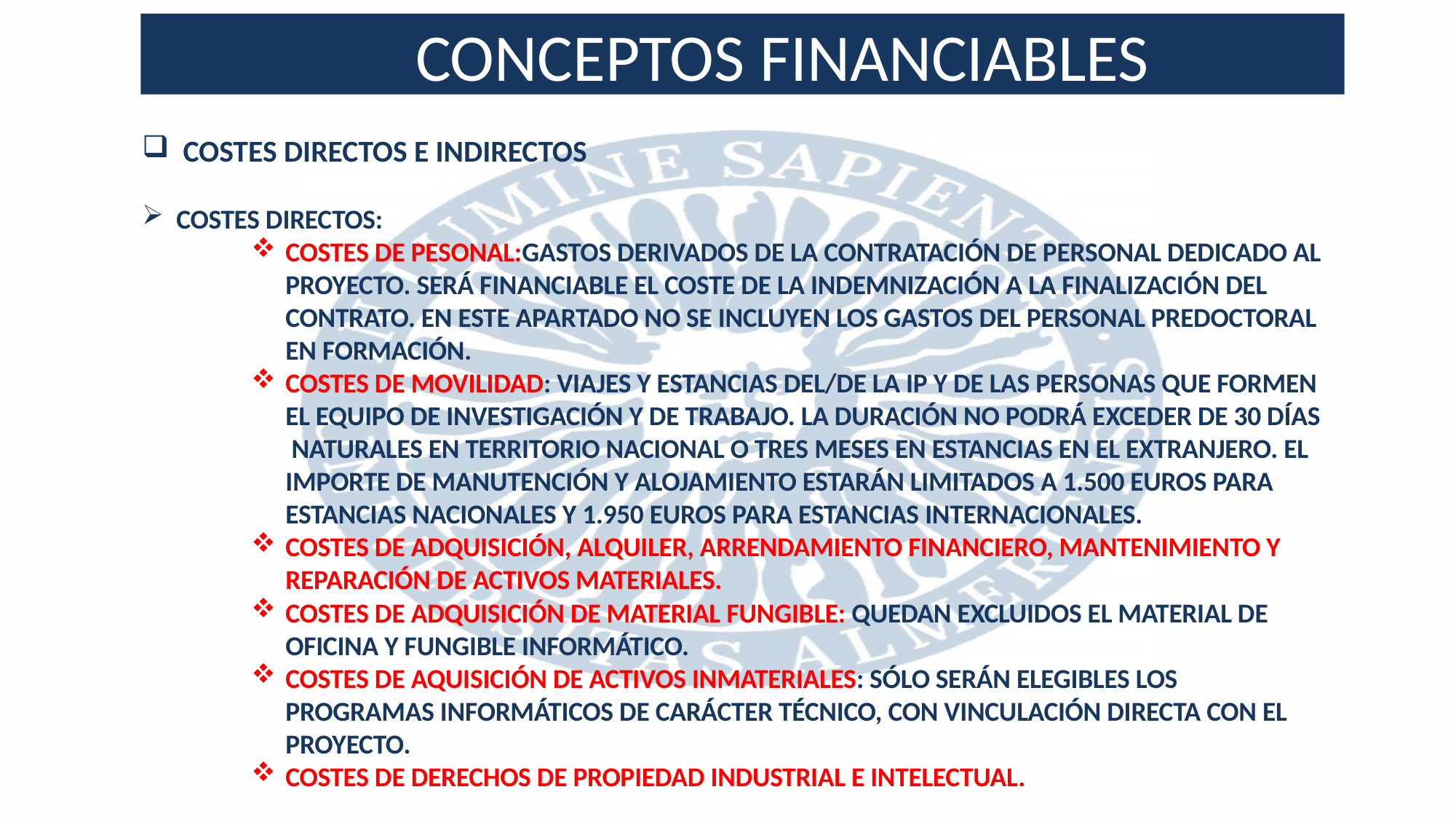

CONCEPTOS FINANCIABLES
COSTES DIRECTOS E INDIRECTOS

COSTES DIRECTOS:
COSTES DE PESONAL:GASTOS DERIVADOS DE LA CONTRATACIÓN DE PERSONAL DEDICADO AL PROYECTO. SERÁ FINANCIABLE EL COSTE DE LA INDEMNIZACIÓN A LA FINALIZACIÓN DEL CONTRATO. EN ESTE APARTADO NO SE INCLUYEN LOS GASTOS DEL PERSONAL PREDOCTORAL EN FORMACIÓN.
COSTES DE MOVILIDAD: VIAJES Y ESTANCIAS DEL/DE LA IP Y DE LAS PERSONAS QUE FORMEN EL EQUIPO DE INVESTIGACIÓN Y DE TRABAJO. LA DURACIÓN NO PODRÁ EXCEDER DE 30 DÍAS  NATURALES EN TERRITORIO NACIONAL O TRES MESES EN ESTANCIAS EN EL EXTRANJERO. EL IMPORTE DE MANUTENCIÓN Y ALOJAMIENTO ESTARÁN LIMITADOS A 1.500 EUROS PARA ESTANCIAS NACIONALES Y 1.950 EUROS PARA ESTANCIAS INTERNACIONALES.
COSTES DE ADQUISICIÓN, ALQUILER, ARRENDAMIENTO FINANCIERO, MANTENIMIENTO Y REPARACIÓN DE ACTIVOS MATERIALES.
COSTES DE ADQUISICIÓN DE MATERIAL FUNGIBLE: QUEDAN EXCLUIDOS EL MATERIAL DE OFICINA Y FUNGIBLE INFORMÁTICO.
COSTES DE AQUISICIÓN DE ACTIVOS INMATERIALES: SÓLO SERÁN ELEGIBLES LOS PROGRAMAS INFORMÁTICOS DE CARÁCTER TÉCNICO, CON VINCULACIÓN DIRECTA CON EL PROYECTO.
COSTES DE DERECHOS DE PROPIEDAD INDUSTRIAL E INTELECTUAL.